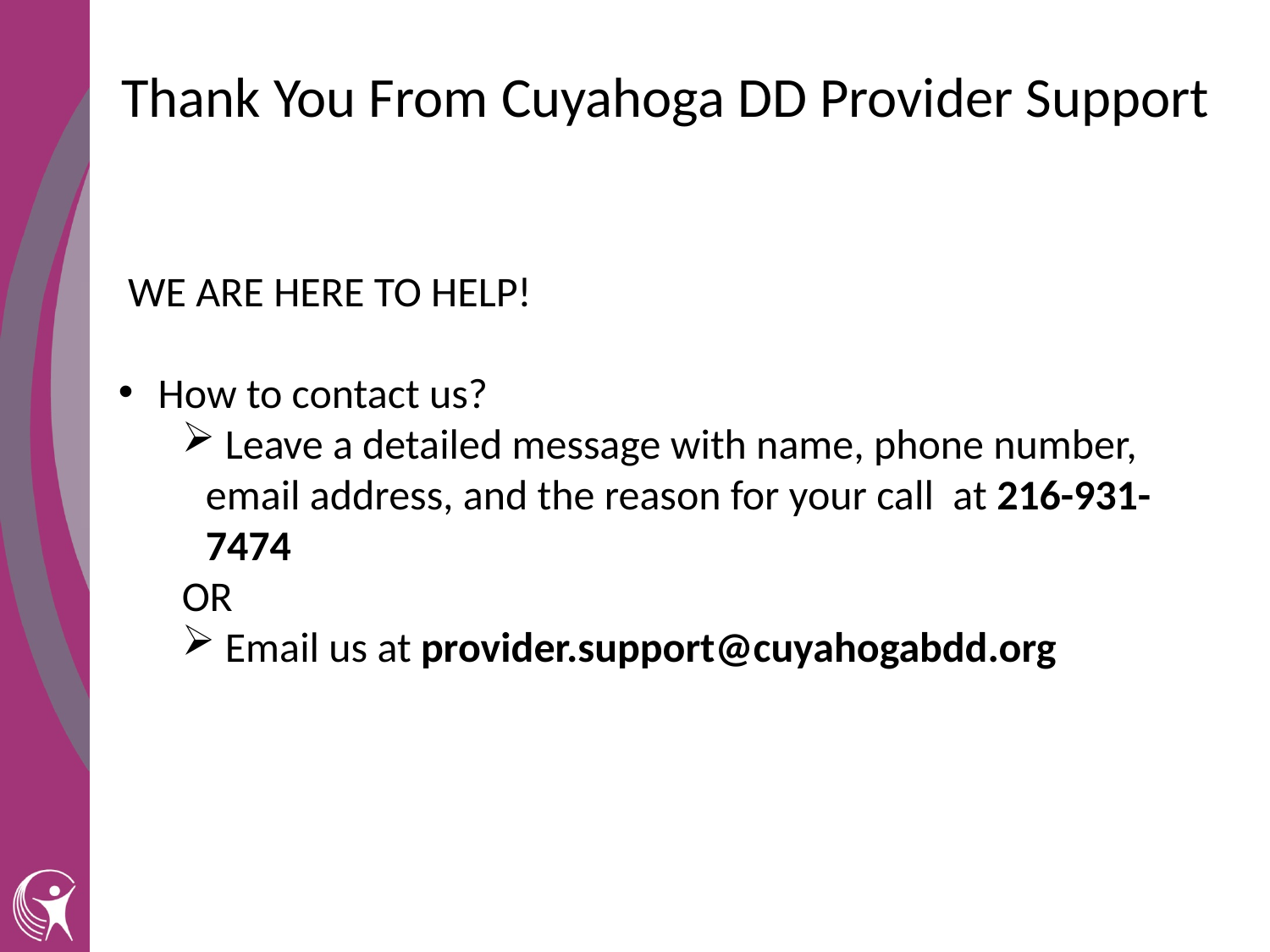

# Thank You From Cuyahoga DD Provider Support
 WE ARE HERE TO HELP!

How to contact us?
 Leave a detailed message with name, phone number, email address, and the reason for your call  at 216-931-7474
OR
 Email us at provider.support@cuyahogabdd.org